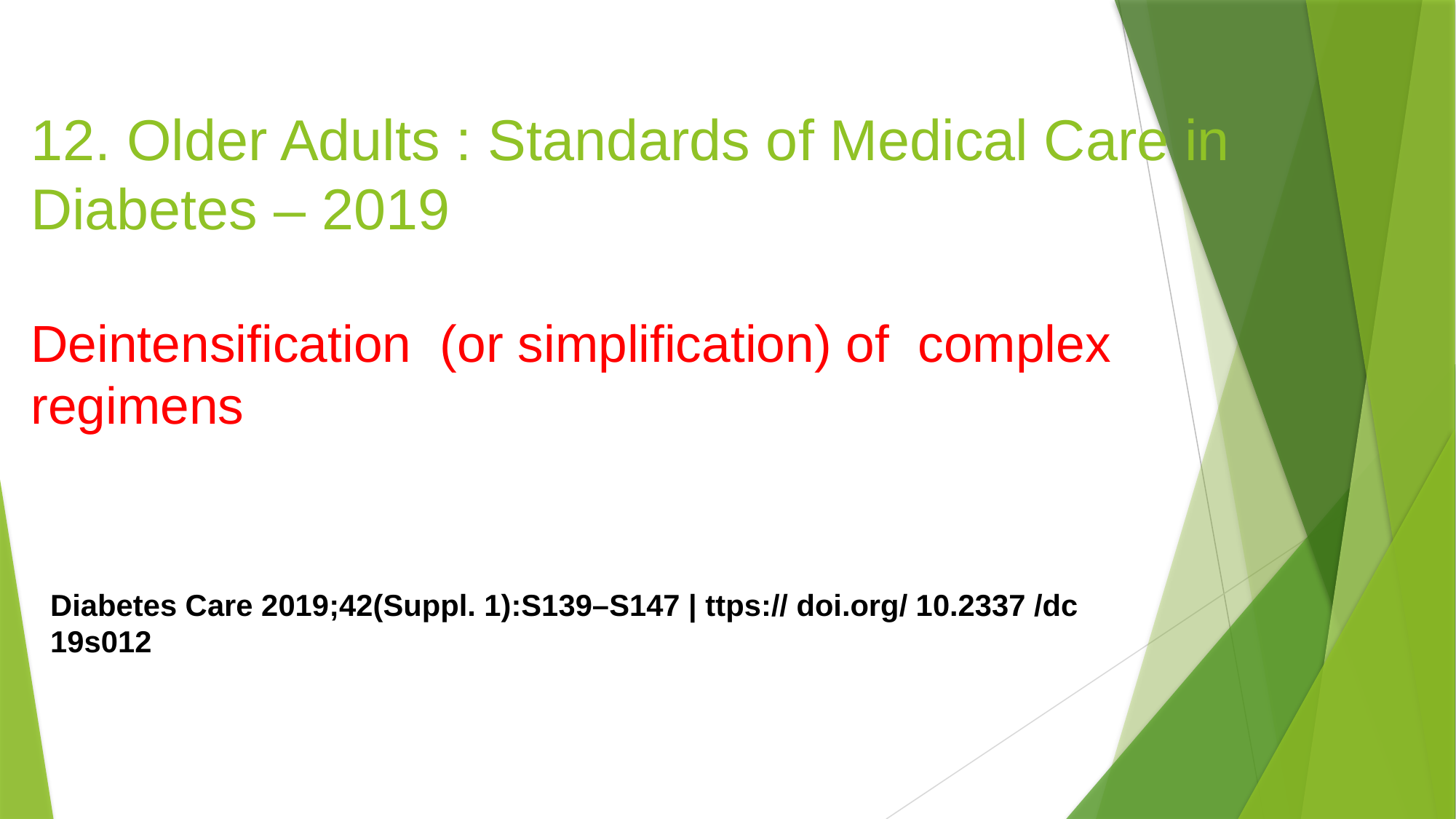

# 12. Older Adults : Standards of Medical Care in Diabetes – 2019 Deintensification  (or simplification) of  complex  regimens
Diabetes Care 2019;42(Suppl. 1):S139–S147 | ttps:// doi.org/ 10.2337 /dc 19s012